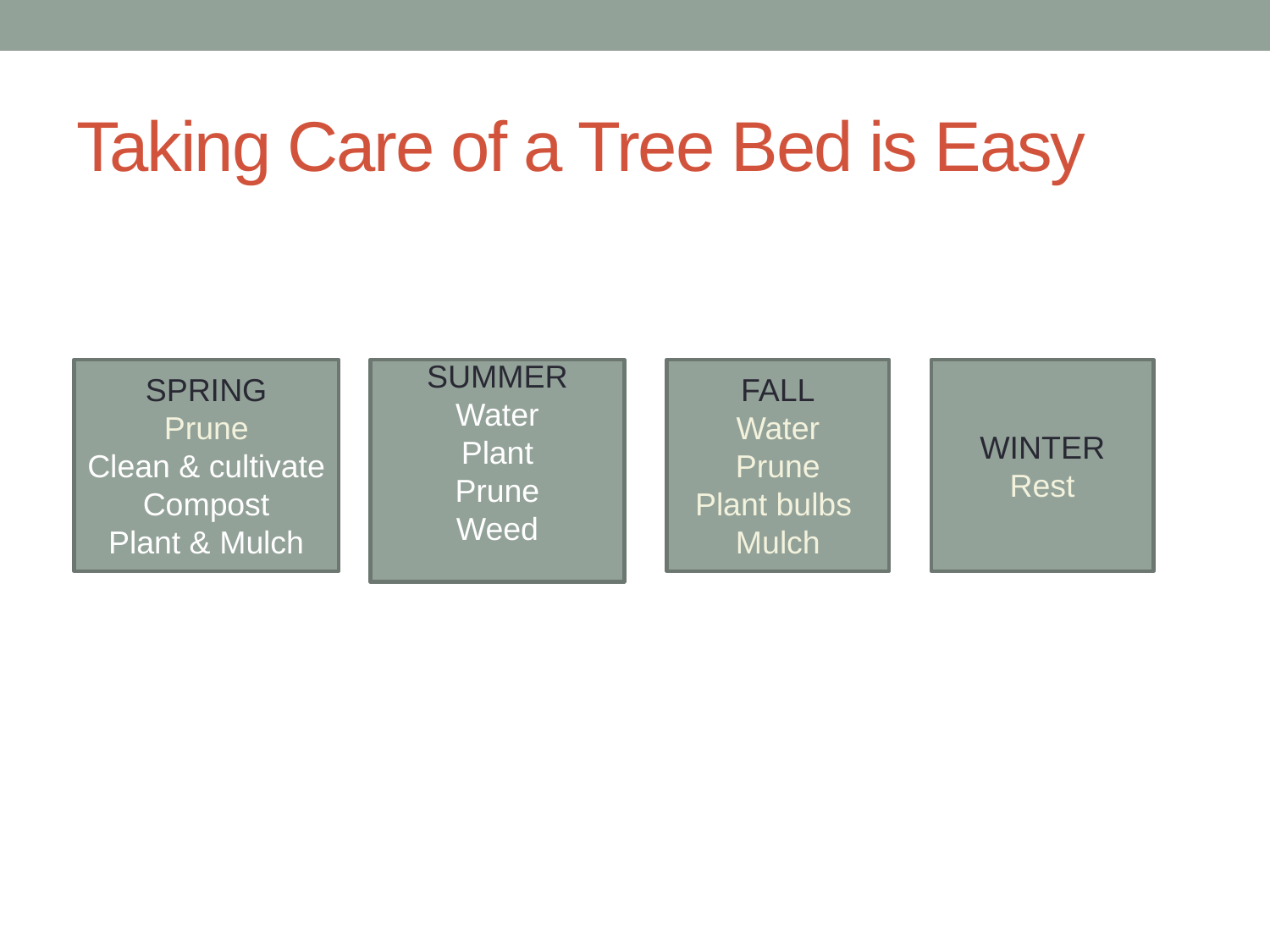

# Taking Care of a Tree Bed is Easy
SPRING
Prune
Clean & cultivate
Compost
Plant & Mulch
SUMMER
Water
Plant
Prune
Weed

FALL
Water
Prune
Plant bulbs
Mulch
WINTER
Rest